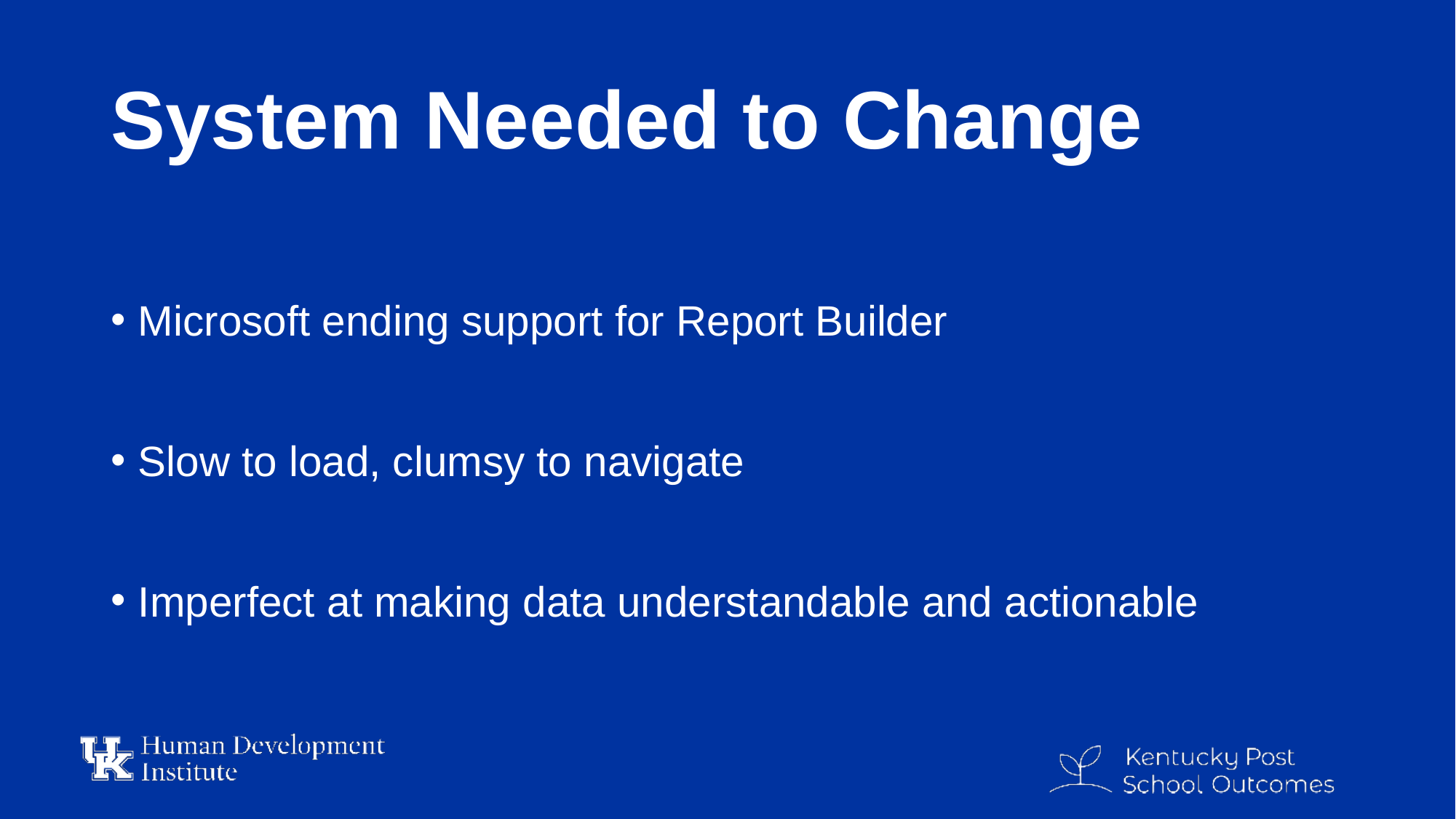

# System Needed to Change

Microsoft ending support for Report Builder

Slow to load, clumsy to navigate

Imperfect at making data understandable and actionable